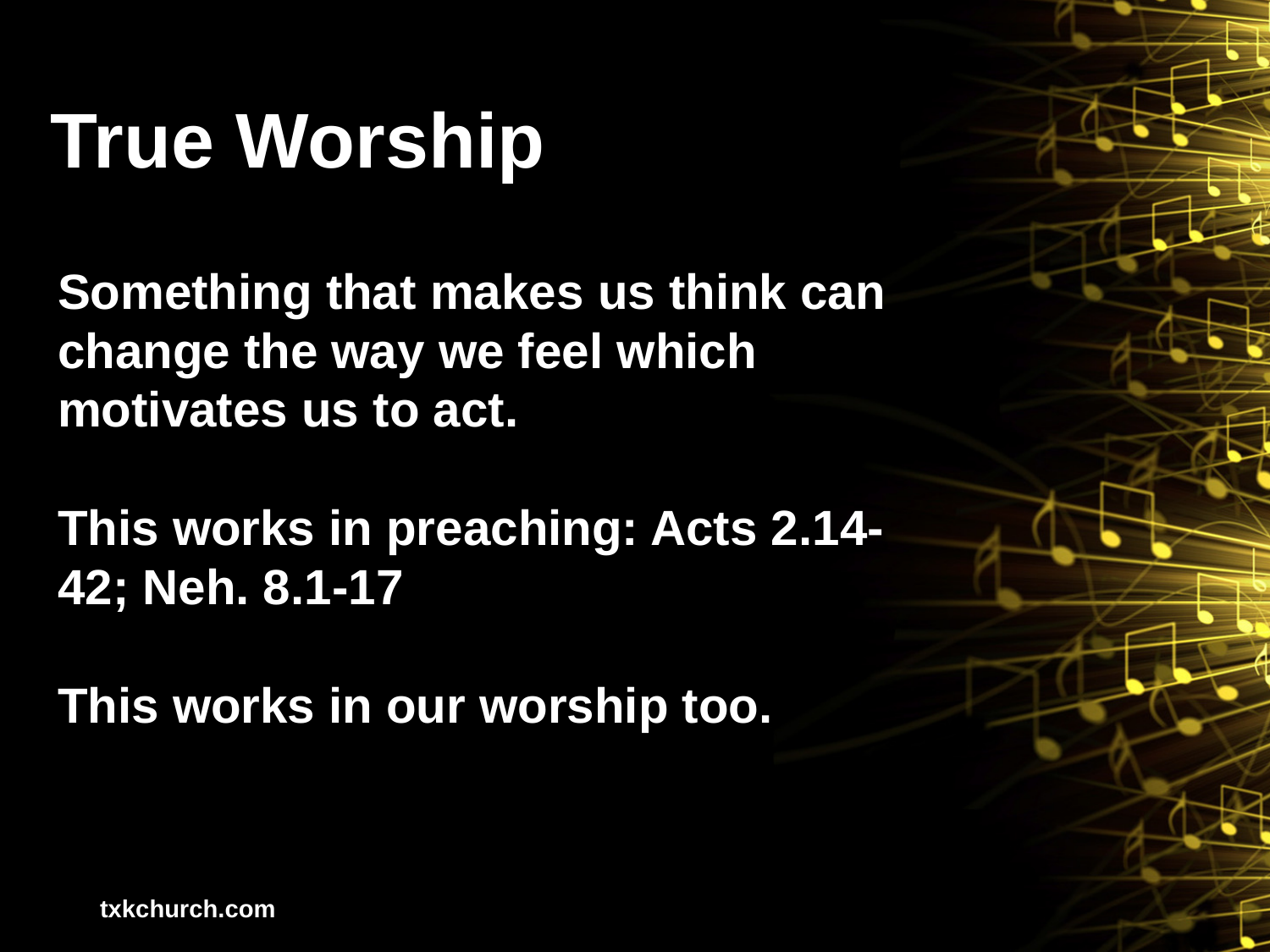

# True Worship
Something that makes us think can change the way we feel which motivates us to act.

This works in preaching: Acts 2.14-42; Neh. 8.1-17

This works in our worship too.
txkchurch.com